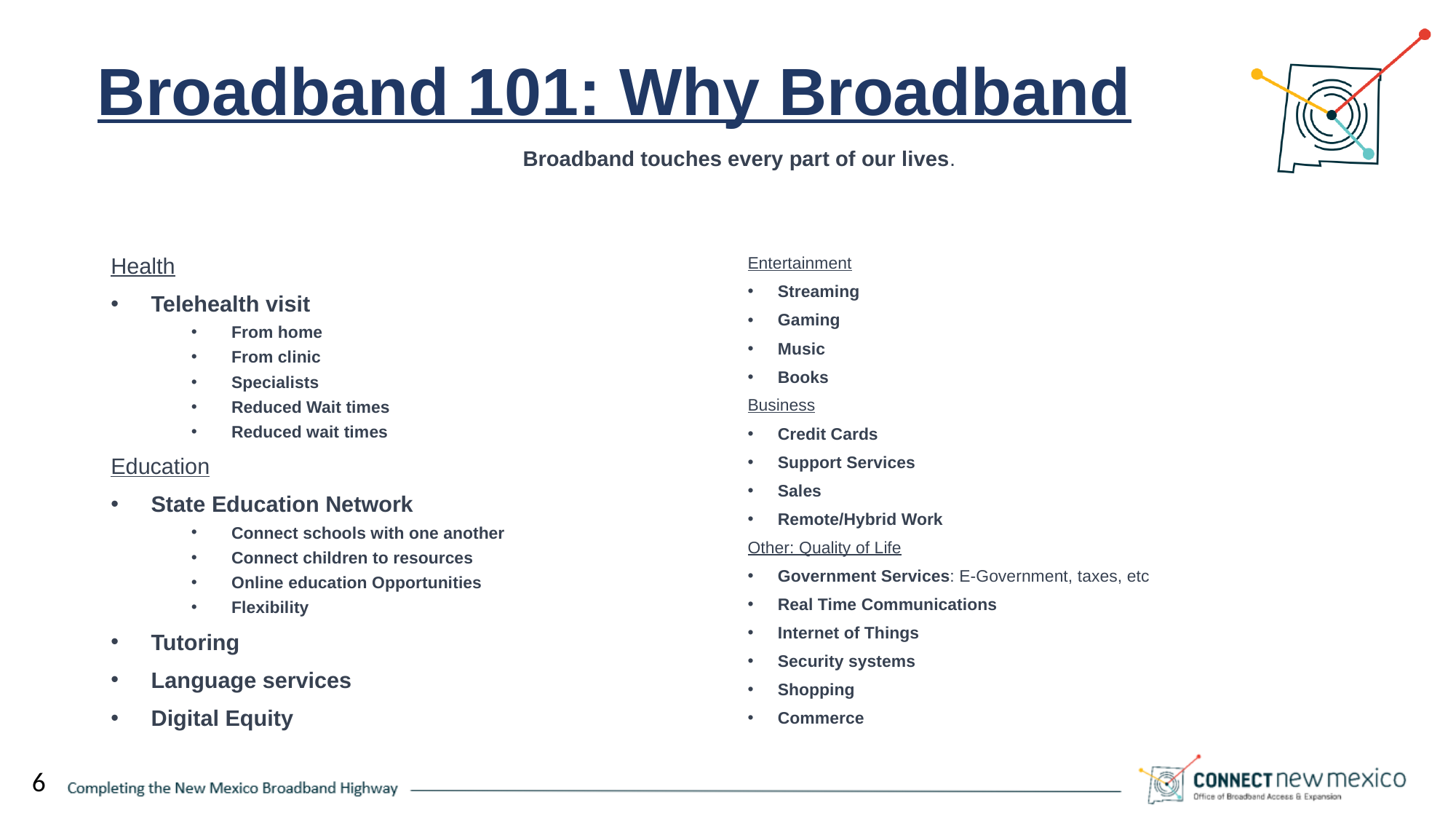

# Broadband 101: Why Broadband
Broadband touches every part of our lives.

Health
Telehealth visit
From home
From clinic
Specialists
Reduced Wait times
Reduced wait times
Education
State Education Network
Connect schools with one another
Connect children to resources
Online education Opportunities
Flexibility
Tutoring
Language services
Digital Equity

Entertainment
Streaming
Gaming
Music
Books
Business
Credit Cards
Support Services
Sales
Remote/Hybrid Work
Other: Quality of Life
Government Services: E-Government, taxes, etc
Real Time Communications
Internet of Things
Security systems
Shopping
Commerce

6